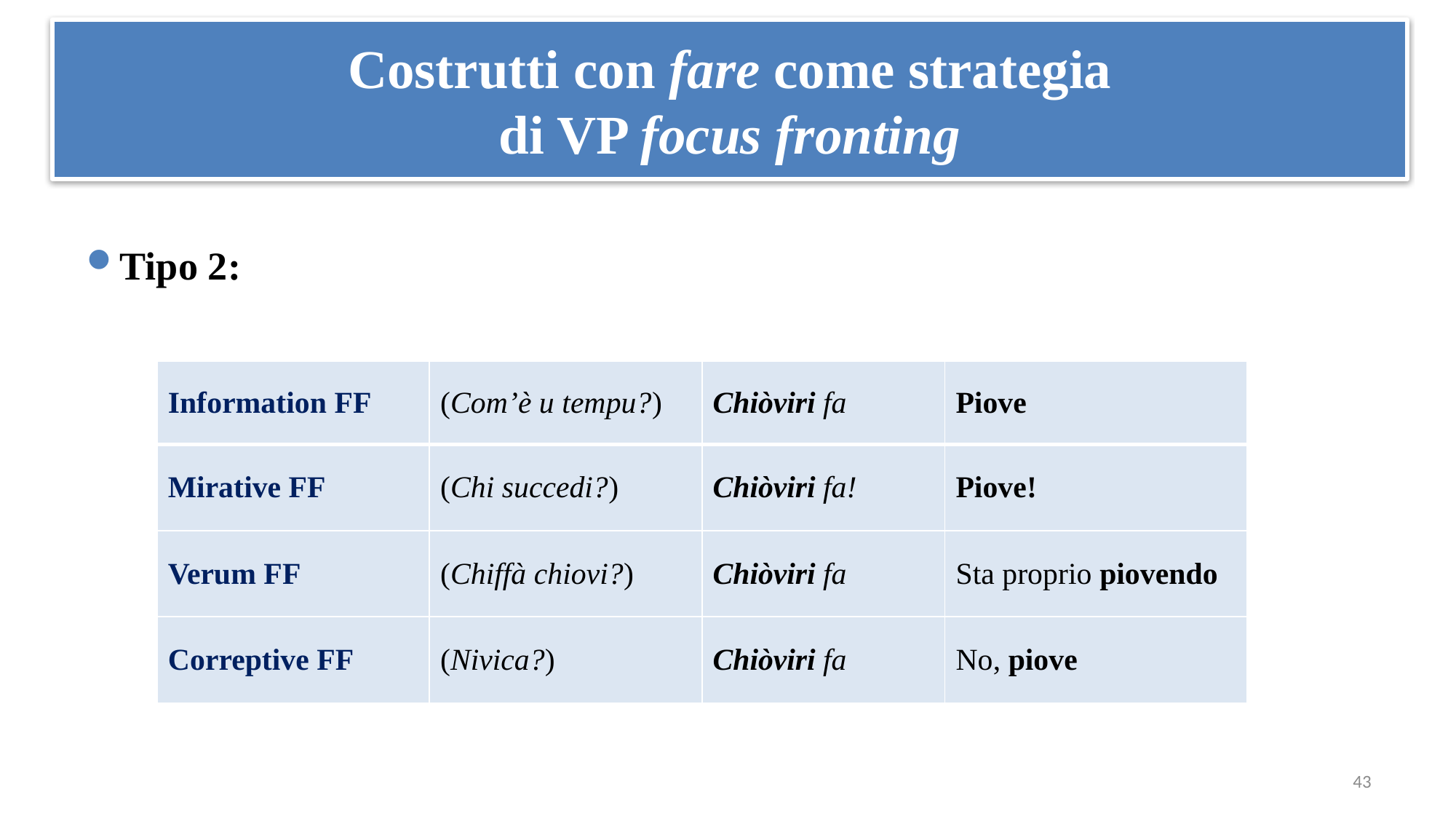

# Costrutti con fare come strategia di VP focus fronting
Tipo 2:

| Information FF | (Com’è u tempu?) | Chiòviri fa | Piove |
| --- | --- | --- | --- |
| Mirative FF | (Chi succedi?) | Chiòviri fa! | Piove! |
| Verum FF | (Chiffà chiovi?) | Chiòviri fa | Sta proprio piovendo |
| Correptive FF | (Nivica?) | Chiòviri fa | No, piove |
43